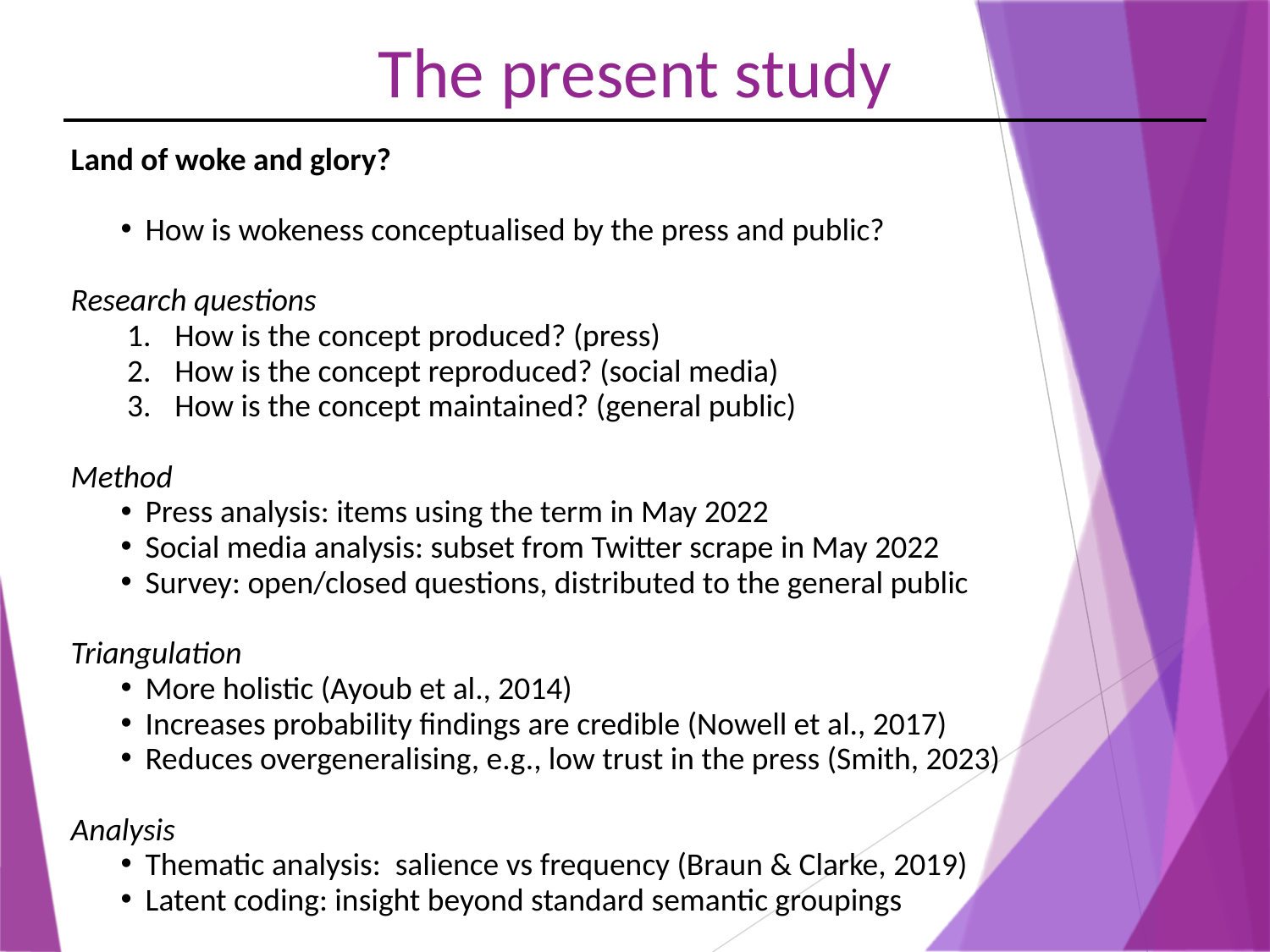

The present study
Land of woke and glory?

How is wokeness conceptualised by the press and public?

Research questions
How is the concept produced? (press)
How is the concept reproduced? (social media)
How is the concept maintained? (general public)

Method
Press analysis: items using the term in May 2022
Social media analysis: subset from Twitter scrape in May 2022
Survey: open/closed questions, distributed to the general public

Triangulation
More holistic (Ayoub et al., 2014)
Increases probability findings are credible (Nowell et al., 2017)
Reduces overgeneralising, e.g., low trust in the press (Smith, 2023)

Analysis
Thematic analysis:  salience vs frequency (Braun & Clarke, 2019)
Latent coding: insight beyond standard semantic groupings